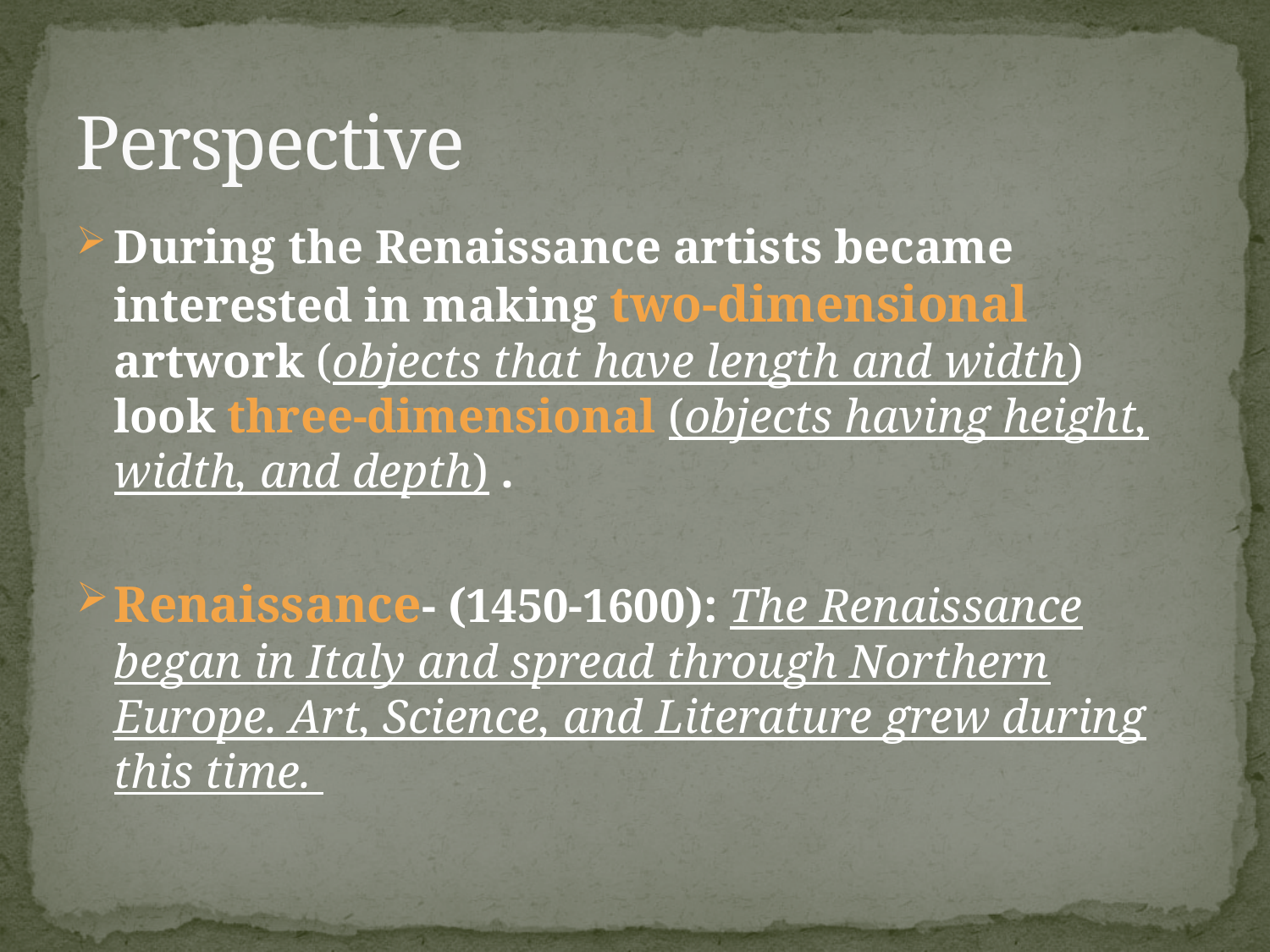

# Perspective
During the Renaissance artists became interested in making two-dimensional artwork (objects that have length and width) look three-dimensional (objects having height, width, and depth) .

Renaissance- (1450-1600): The Renaissance began in Italy and spread through Northern Europe. Art, Science, and Literature grew during this time.